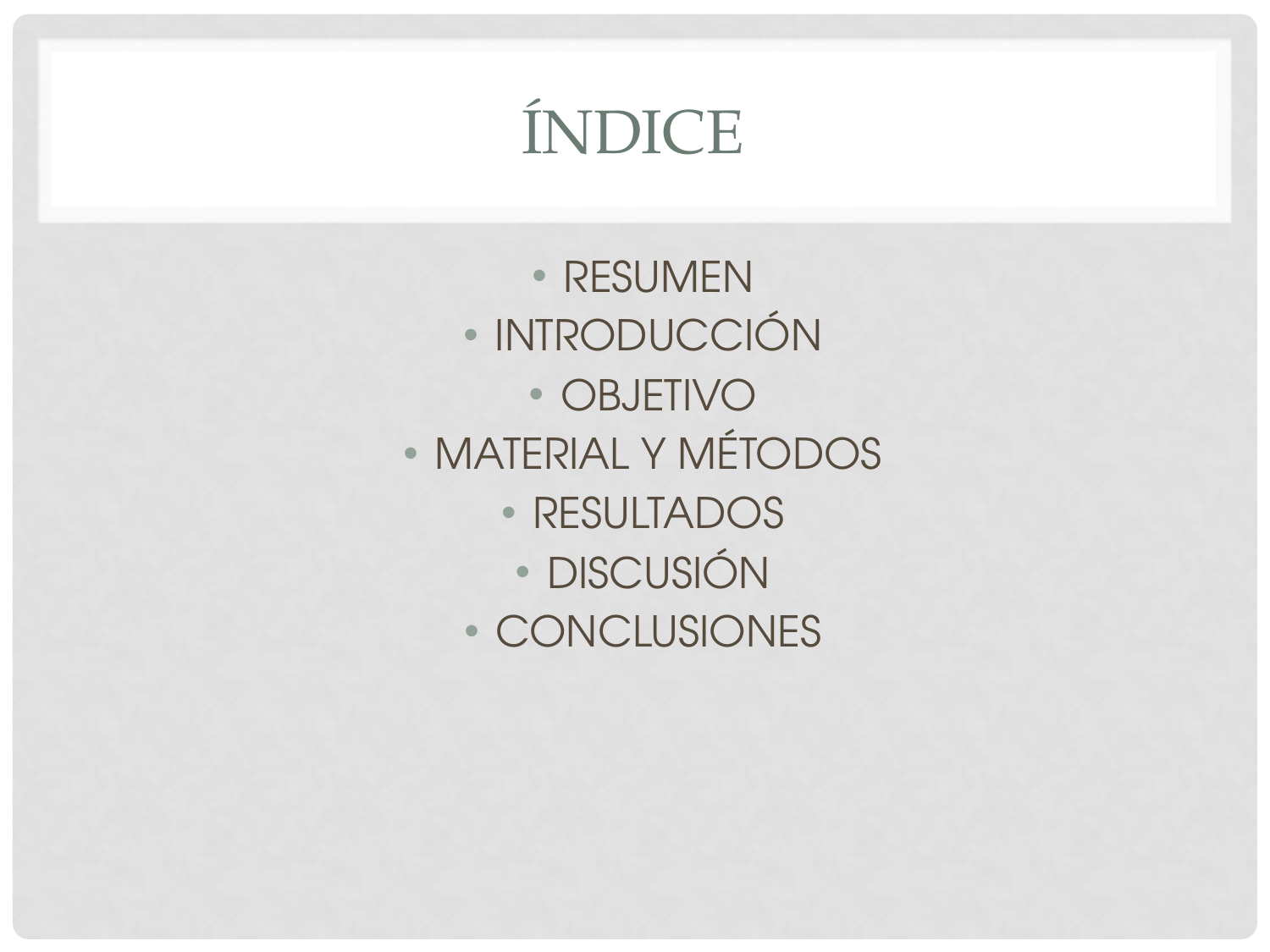

# ÍNDICE
RESUMEN
INTRODUCCIÓN
OBJETIVO
MATERIAL Y MÉTODOS
RESULTADOS
DISCUSIÓN
CONCLUSIONES